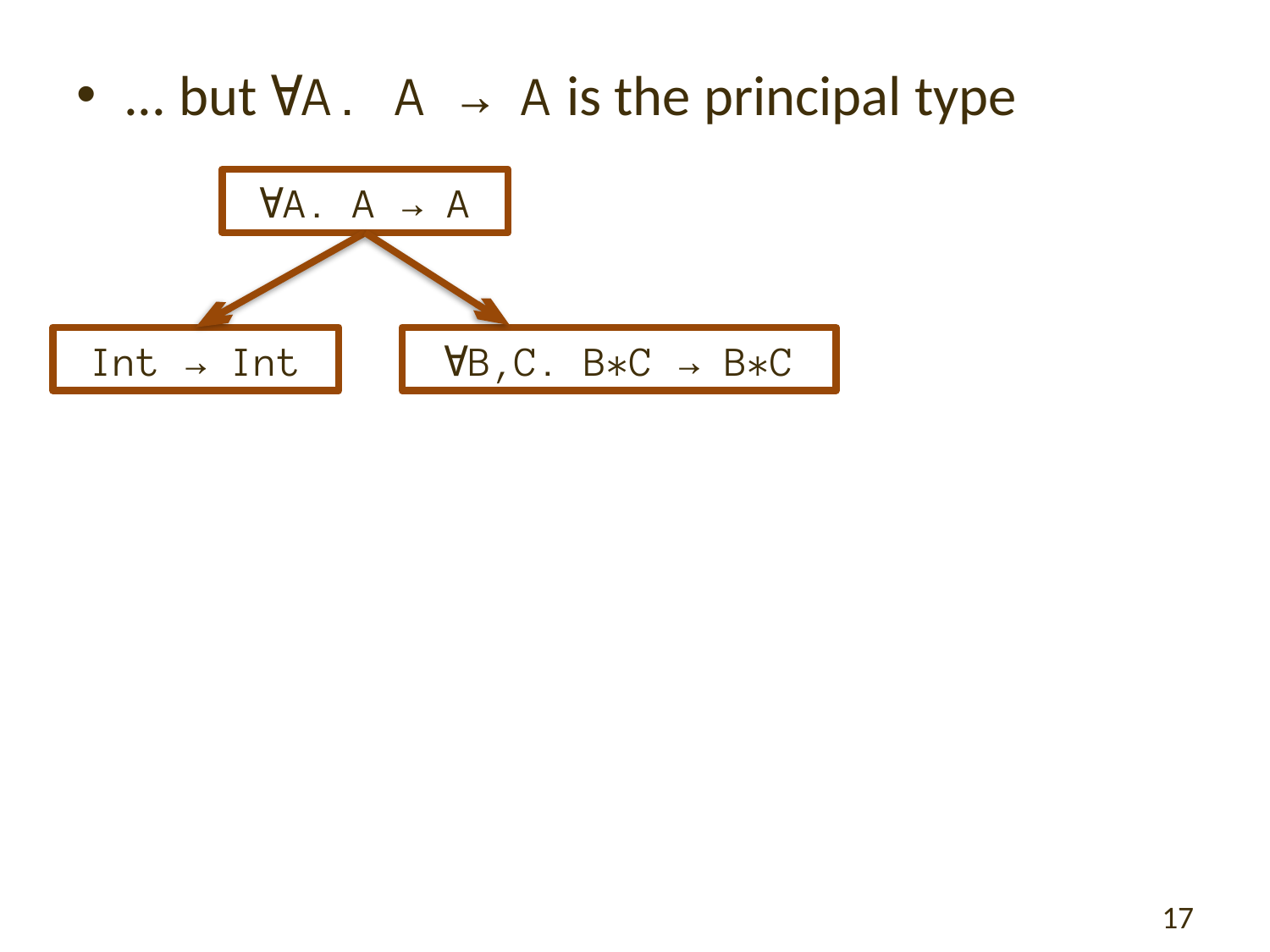

... but ∀A. A → A is the principal type

∀A. A → A

Int → Int
∀B,C. B*C → B*C
17